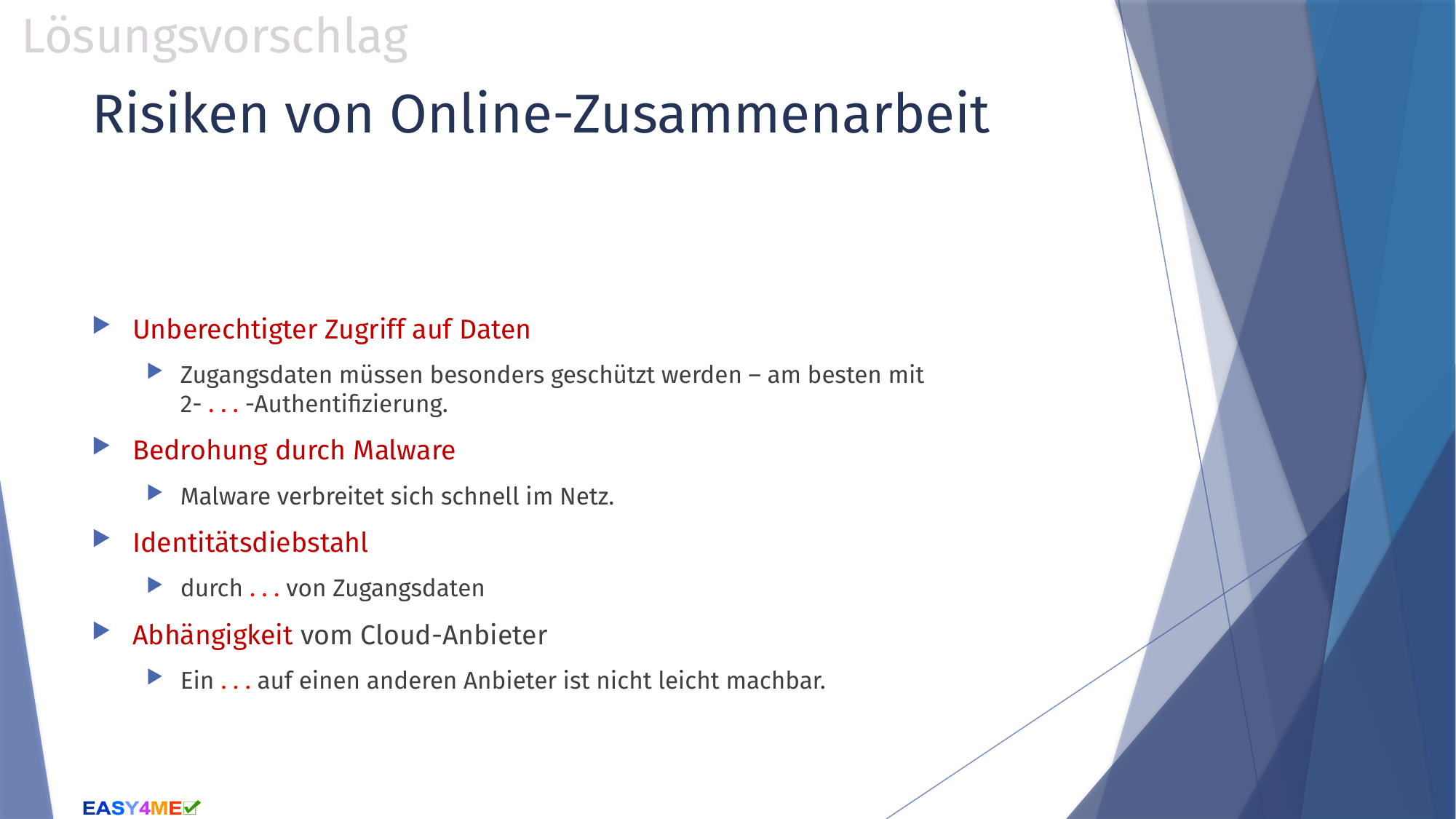

# Risiken von Online-Zusammenarbeit

Unberechtigter Zugriff auf Daten
Zugangsdaten müssen besonders geschützt werden – am besten mit
2- . . . -Authentifizierung.
Bedrohung durch Malware
Malware verbreitet sich schnell im Netz.
Identitätsdiebstahl
durch . . . von Zugangsdaten
Abhängigkeit vom Cloud-Anbieter
Ein . . . auf einen anderen Anbieter ist nicht leicht machbar.